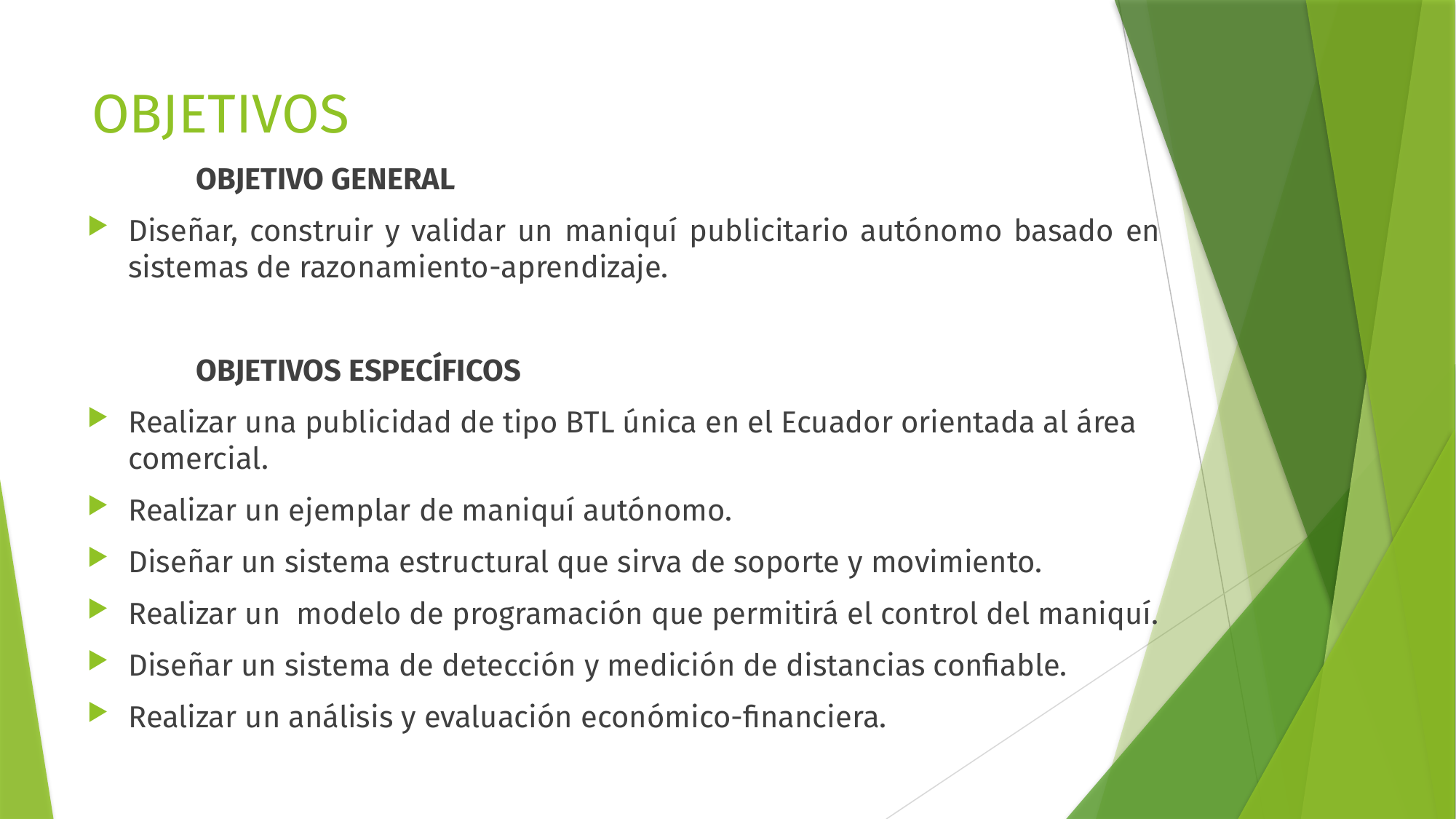

# OBJETIVOS
OBJETIVO GENERAL
Diseñar, construir y validar un maniquí publicitario autónomo basado en sistemas de razonamiento-aprendizaje.

OBJETIVOS ESPECÍFICOS
Realizar una publicidad de tipo BTL única en el Ecuador orientada al área comercial.
Realizar un ejemplar de maniquí autónomo.
Diseñar un sistema estructural que sirva de soporte y movimiento.
Realizar un  modelo de programación que permitirá el control del maniquí.
Diseñar un sistema de detección y medición de distancias confiable.
Realizar un análisis y evaluación económico-financiera.